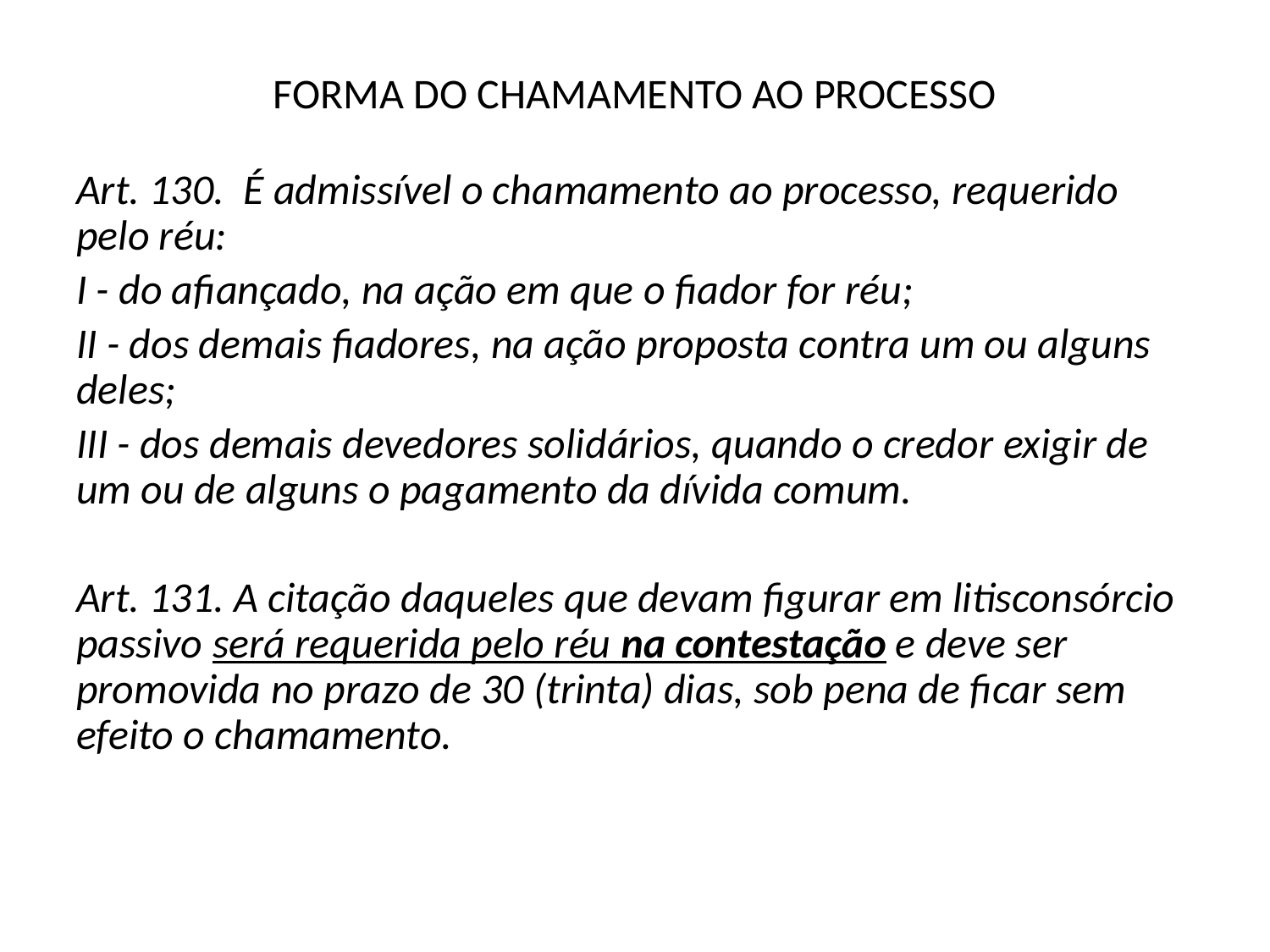

# FORMA DO CHAMAMENTO AO PROCESSO
Art. 130.  É admissível o chamamento ao processo, requerido pelo réu:
I - do afiançado, na ação em que o fiador for réu;
II - dos demais fiadores, na ação proposta contra um ou alguns deles;
III - dos demais devedores solidários, quando o credor exigir de um ou de alguns o pagamento da dívida comum.

Art. 131. A citação daqueles que devam figurar em litisconsórcio passivo será requerida pelo réu na contestação e deve ser promovida no prazo de 30 (trinta) dias, sob pena de ficar sem efeito o chamamento.